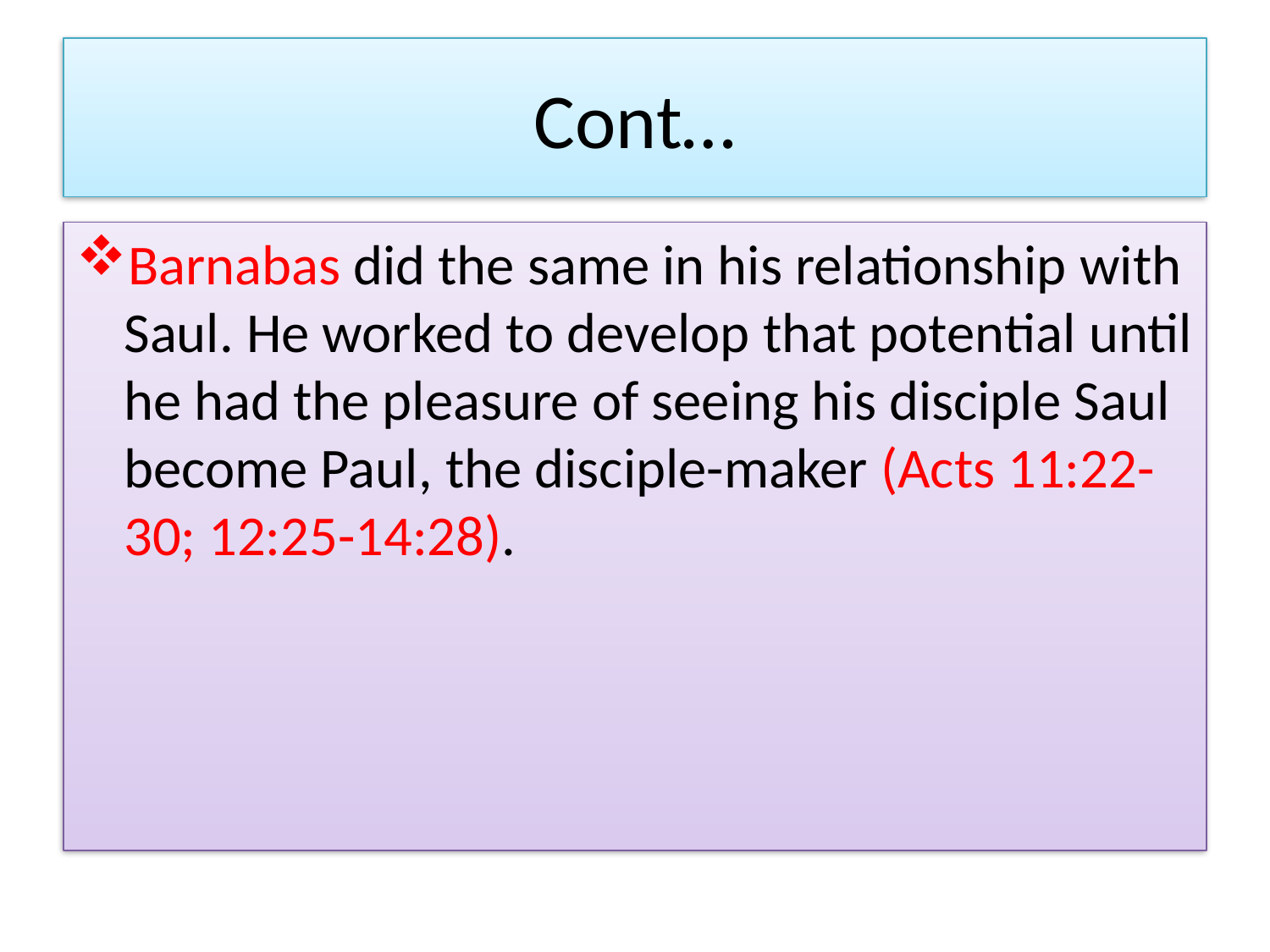

# Cont…
Barnabas did the same in his relationship with Saul. He worked to develop that potential until he had the pleasure of seeing his disciple Saul become Paul, the disciple-maker (Acts 11:22-30; 12:25-14:28).